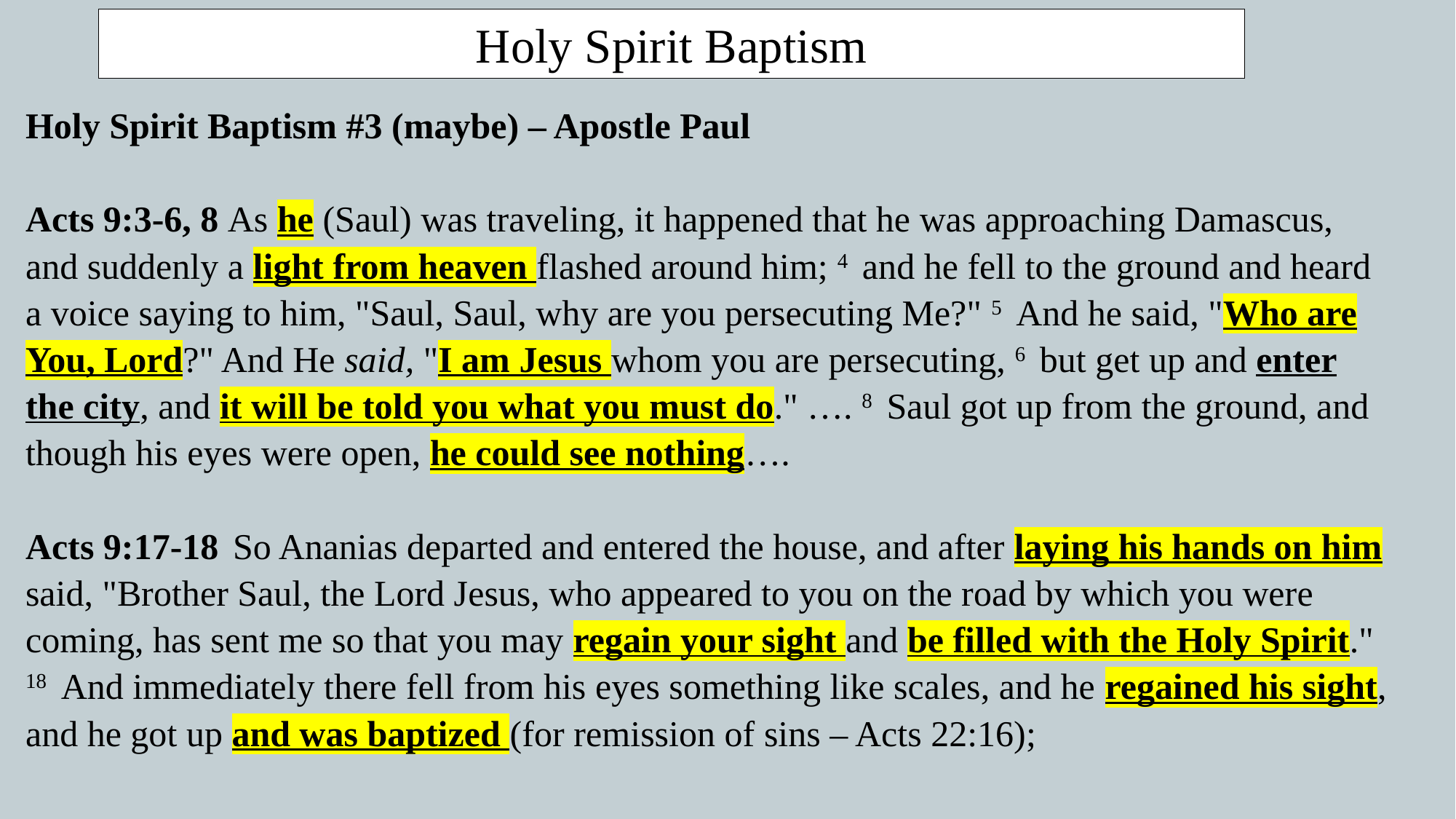

Holy Spirit Baptism
Holy Spirit Baptism #3 (maybe) – Apostle Paul

Acts 9:3-6, 8 As he (Saul) was traveling, it happened that he was approaching Damascus, and suddenly a light from heaven flashed around him; 4  and he fell to the ground and heard a voice saying to him, "Saul, Saul, why are you persecuting Me?" 5  And he said, "Who are You, Lord?" And He said, "I am Jesus whom you are persecuting, 6  but get up and enter the city, and it will be told you what you must do." …. 8  Saul got up from the ground, and though his eyes were open, he could see nothing….

Acts 9:17-18  So Ananias departed and entered the house, and after laying his hands on him said, "Brother Saul, the Lord Jesus, who appeared to you on the road by which you were coming, has sent me so that you may regain your sight and be filled with the Holy Spirit."
18  And immediately there fell from his eyes something like scales, and he regained his sight, and he got up and was baptized (for remission of sins – Acts 22:16);